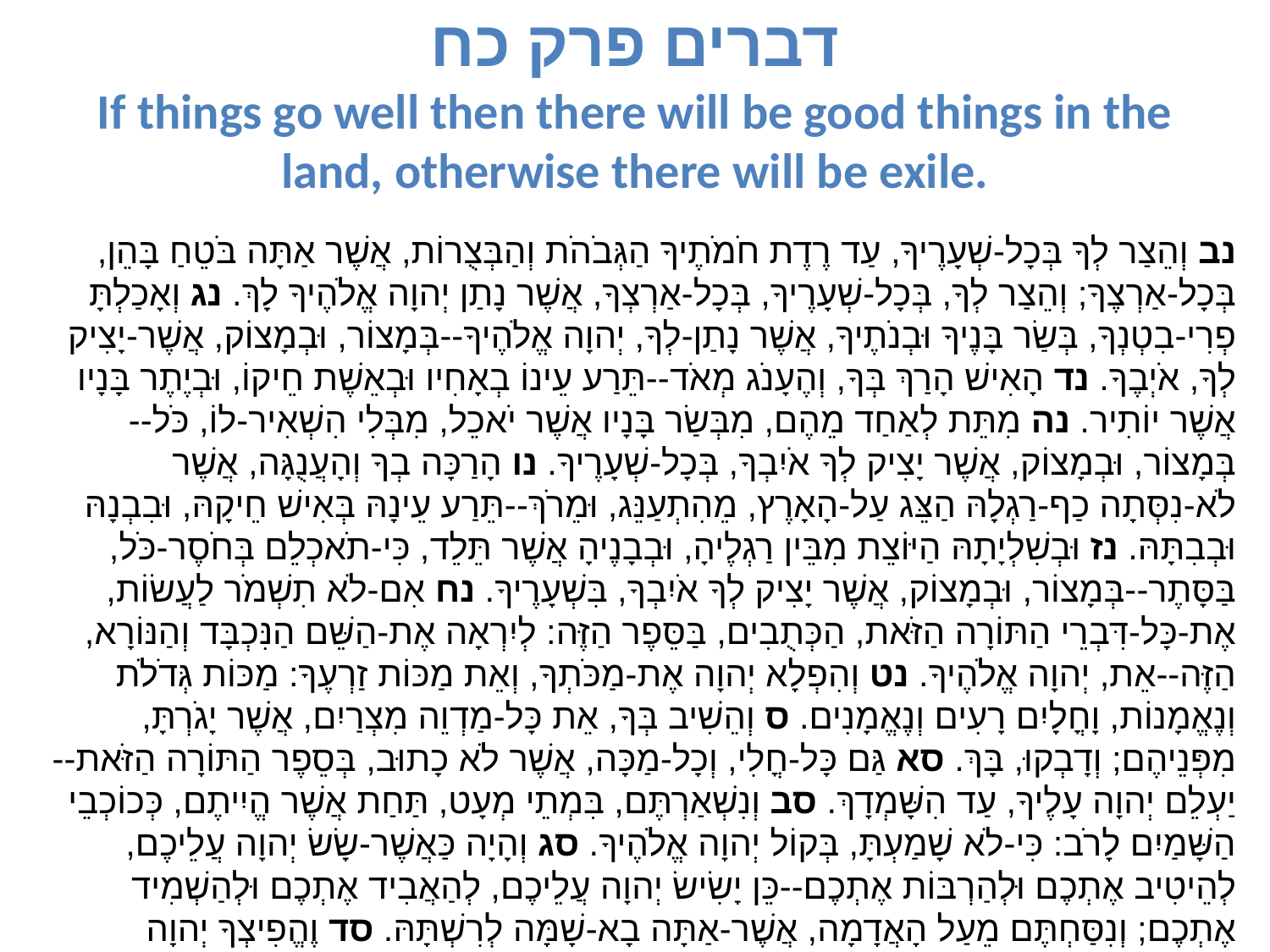

# דברים פרק כח If things go well then there will be good things in the land, otherwise there will be exile.
נב וְהֵצַר לְךָ בְּכָל-שְׁעָרֶיךָ, עַד רֶדֶת חֹמֹתֶיךָ הַגְּבֹהֹת וְהַבְּצֻרוֹת, אֲשֶׁר אַתָּה בֹּטֵחַ בָּהֵן, בְּכָל-אַרְצֶךָ; וְהֵצַר לְךָ, בְּכָל-שְׁעָרֶיךָ, בְּכָל-אַרְצְךָ, אֲשֶׁר נָתַן יְהוָה אֱלֹהֶיךָ לָךְ. נג וְאָכַלְתָּ פְרִי-בִטְנְךָ, בְּשַׂר בָּנֶיךָ וּבְנֹתֶיךָ, אֲשֶׁר נָתַן-לְךָ, יְהוָה אֱלֹהֶיךָ--בְּמָצוֹר, וּבְמָצוֹק, אֲשֶׁר-יָצִיק לְךָ, אֹיְבֶךָ. נד הָאִישׁ הָרַךְ בְּךָ, וְהֶעָנֹג מְאֹד--תֵּרַע עֵינוֹ בְאָחִיו וּבְאֵשֶׁת חֵיקוֹ, וּבְיֶתֶר בָּנָיו אֲשֶׁר יוֹתִיר. נה מִתֵּת לְאַחַד מֵהֶם, מִבְּשַׂר בָּנָיו אֲשֶׁר יֹאכֵל, מִבְּלִי הִשְׁאִיר-לוֹ, כֹּל--בְּמָצוֹר, וּבְמָצוֹק, אֲשֶׁר יָצִיק לְךָ אֹיִבְךָ, בְּכָל-שְׁעָרֶיךָ. נו הָרַכָּה בְךָ וְהָעֲנֻגָּה, אֲשֶׁר לֹא-נִסְּתָה כַף-רַגְלָהּ הַצֵּג עַל-הָאָרֶץ, מֵהִתְעַנֵּג, וּמֵרֹךְ--תֵּרַע עֵינָהּ בְּאִישׁ חֵיקָהּ, וּבִבְנָהּ וּבְבִתָּהּ. נז וּבְשִׁלְיָתָהּ הַיּוֹצֵת מִבֵּין רַגְלֶיהָ, וּבְבָנֶיהָ אֲשֶׁר תֵּלֵד, כִּי-תֹאכְלֵם בְּחֹסֶר-כֹּל, בַּסָּתֶר--בְּמָצוֹר, וּבְמָצוֹק, אֲשֶׁר יָצִיק לְךָ אֹיִבְךָ, בִּשְׁעָרֶיךָ. נח אִם-לֹא תִשְׁמֹר לַעֲשׂוֹת, אֶת-כָּל-דִּבְרֵי הַתּוֹרָה הַזֹּאת, הַכְּתֻבִים, בַּסֵּפֶר הַזֶּה: לְיִרְאָה אֶת-הַשֵּׁם הַנִּכְבָּד וְהַנּוֹרָא, הַזֶּה--אֵת, יְהוָה אֱלֹהֶיךָ. נט וְהִפְלָא יְהוָה אֶת-מַכֹּתְךָ, וְאֵת מַכּוֹת זַרְעֶךָ: מַכּוֹת גְּדֹלֹת וְנֶאֱמָנוֹת, וָחֳלָיִם רָעִים וְנֶאֱמָנִים. ס וְהֵשִׁיב בְּךָ, אֵת כָּל-מַדְוֵה מִצְרַיִם, אֲשֶׁר יָגֹרְתָּ, מִפְּנֵיהֶם; וְדָבְקוּ, בָּךְ. סא גַּם כָּל-חֳלִי, וְכָל-מַכָּה, אֲשֶׁר לֹא כָתוּב, בְּסֵפֶר הַתּוֹרָה הַזֹּאת--יַעְלֵם יְהוָה עָלֶיךָ, עַד הִשָּׁמְדָךְ. סב וְנִשְׁאַרְתֶּם, בִּמְתֵי מְעָט, תַּחַת אֲשֶׁר הֱיִיתֶם, כְּכוֹכְבֵי הַשָּׁמַיִם לָרֹב: כִּי-לֹא שָׁמַעְתָּ, בְּקוֹל יְהוָה אֱלֹהֶיךָ. סג וְהָיָה כַּאֲשֶׁר-שָׂשׂ יְהוָה עֲלֵיכֶם, לְהֵיטִיב אֶתְכֶם וּלְהַרְבּוֹת אֶתְכֶם--כֵּן יָשִׂישׂ יְהוָה עֲלֵיכֶם, לְהַאֲבִיד אֶתְכֶם וּלְהַשְׁמִיד אֶתְכֶם; וְנִסַּחְתֶּם מֵעַל הָאֲדָמָה, אֲשֶׁר-אַתָּה בָא-שָׁמָּה לְרִשְׁתָּהּ. סד וֶהֱפִיצְךָ יְהוָה בְּכָל-הָעַמִּים, מִקְצֵה הָאָרֶץ וְעַד-קְצֵה הָאָרֶץ; וְעָבַדְתָּ שָּׁם אֱלֹהִים אֲחֵרִים, אֲשֶׁר לֹא-יָדַעְתָּ אַתָּה וַאֲבֹתֶיךָ--עֵץ וָאָבֶן. סה וּבַגּוֹיִם הָהֵם לֹא תַרְגִּיעַ, וְלֹא-יִהְיֶה מָנוֹחַ לְכַף-רַגְלֶךָ; וְנָתַן יְהוָה לְךָ שָׁם לֵב רַגָּז, וְכִלְיוֹן עֵינַיִם וְדַאֲבוֹן נָפֶשׁ.